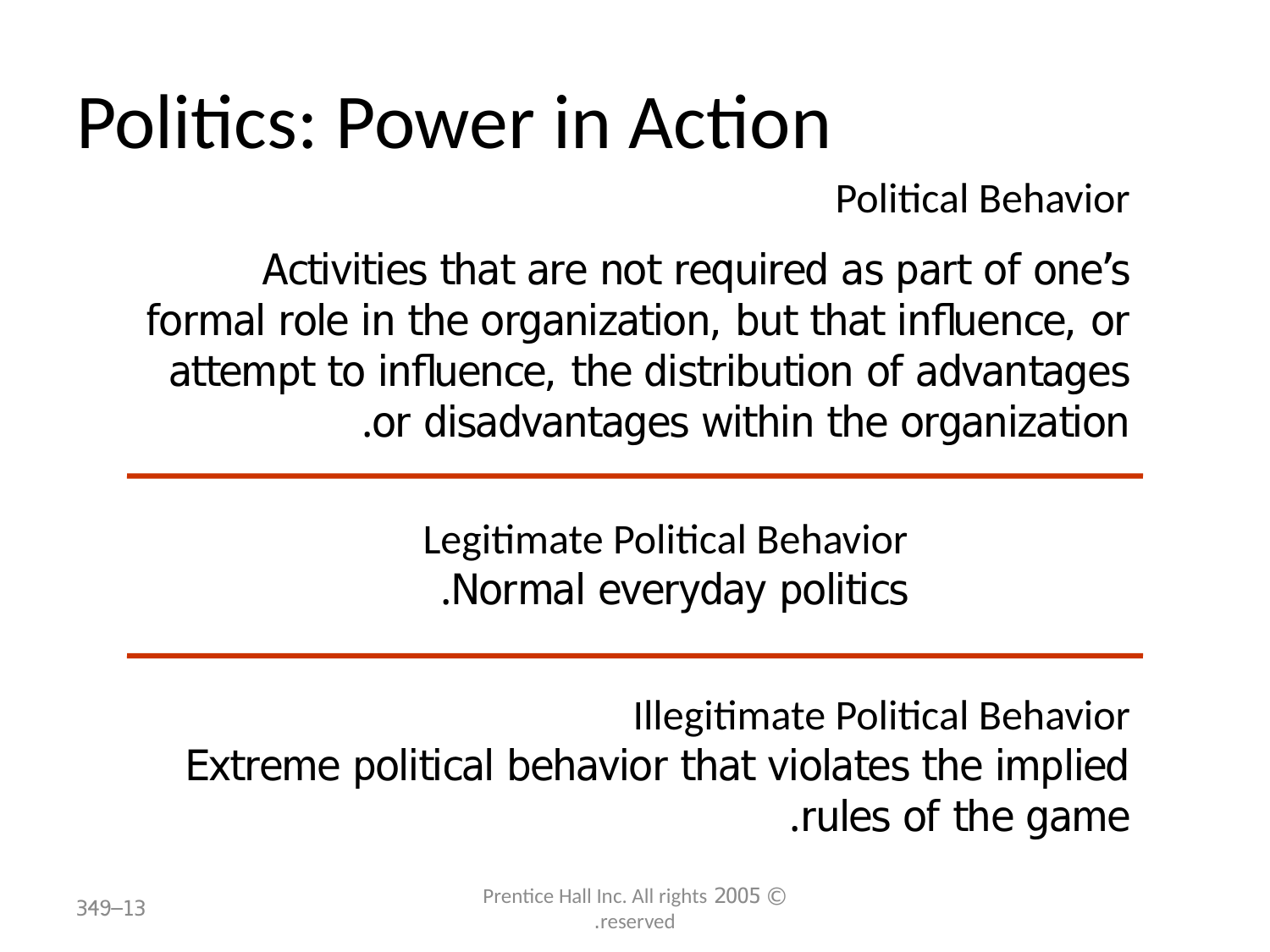

# Politics: Power in Action
Political Behavior
Activities that are not required as part of one’s formal role in the organization, but that influence, or attempt to influence, the distribution of advantages or disadvantages within the organization.

Legitimate Political Behavior
Normal everyday politics.

Illegitimate Political Behavior
Extreme political behavior that violates the implied rules of the game.
13–349
© 2005 Prentice Hall Inc. All rights reserved.